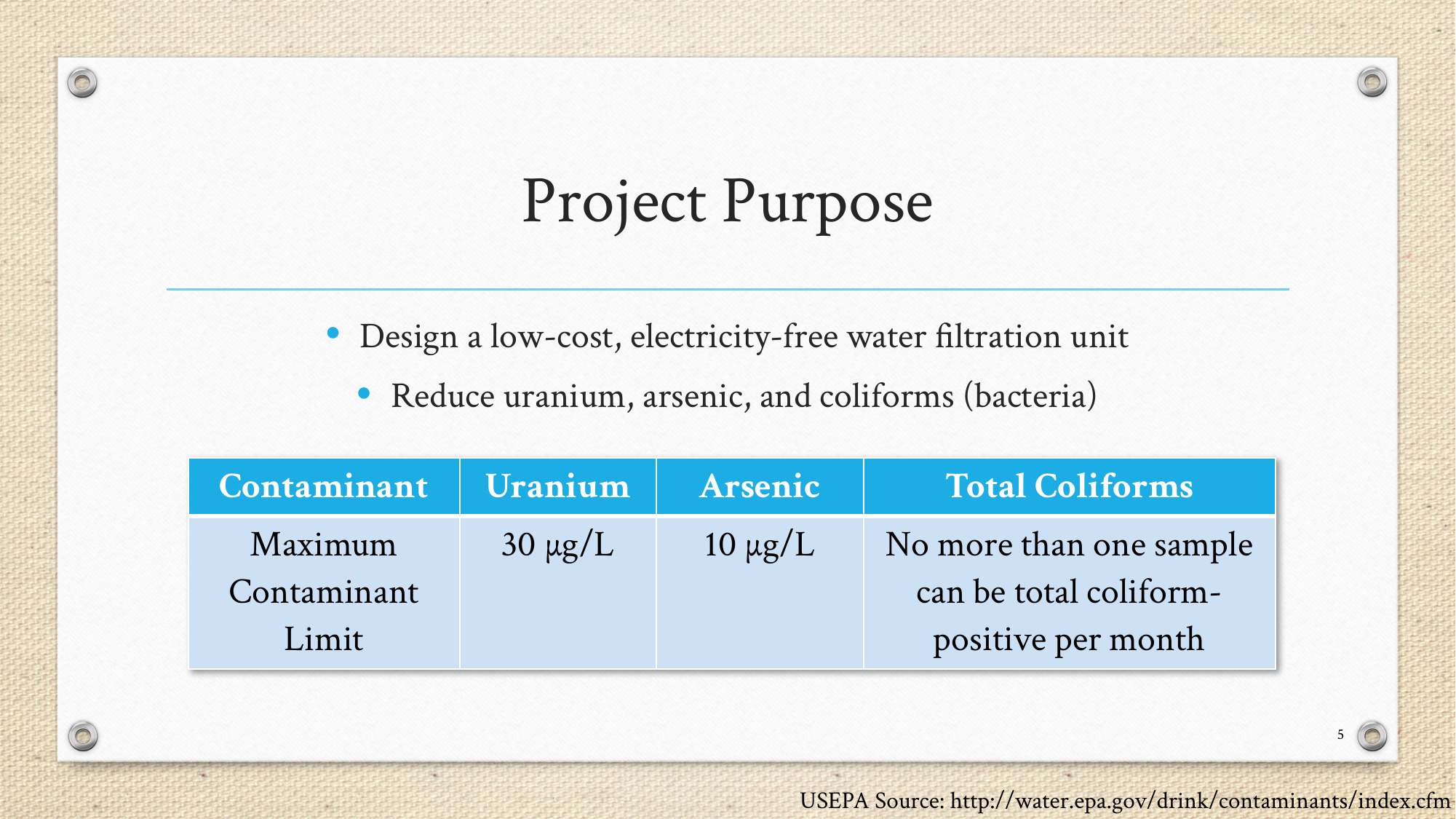

# Project Purpose
Design a low-cost, electricity-free water filtration unit
Reduce uranium, arsenic, and coliforms (bacteria)
| Contaminant | Uranium | Arsenic | Total Coliforms |
| --- | --- | --- | --- |
| Maximum Contaminant Limit | 30 µg/L | 10 µg/L | No more than one sample can be total coliform-positive per month |
5
USEPA Source: http://water.epa.gov/drink/contaminants/index.cfm